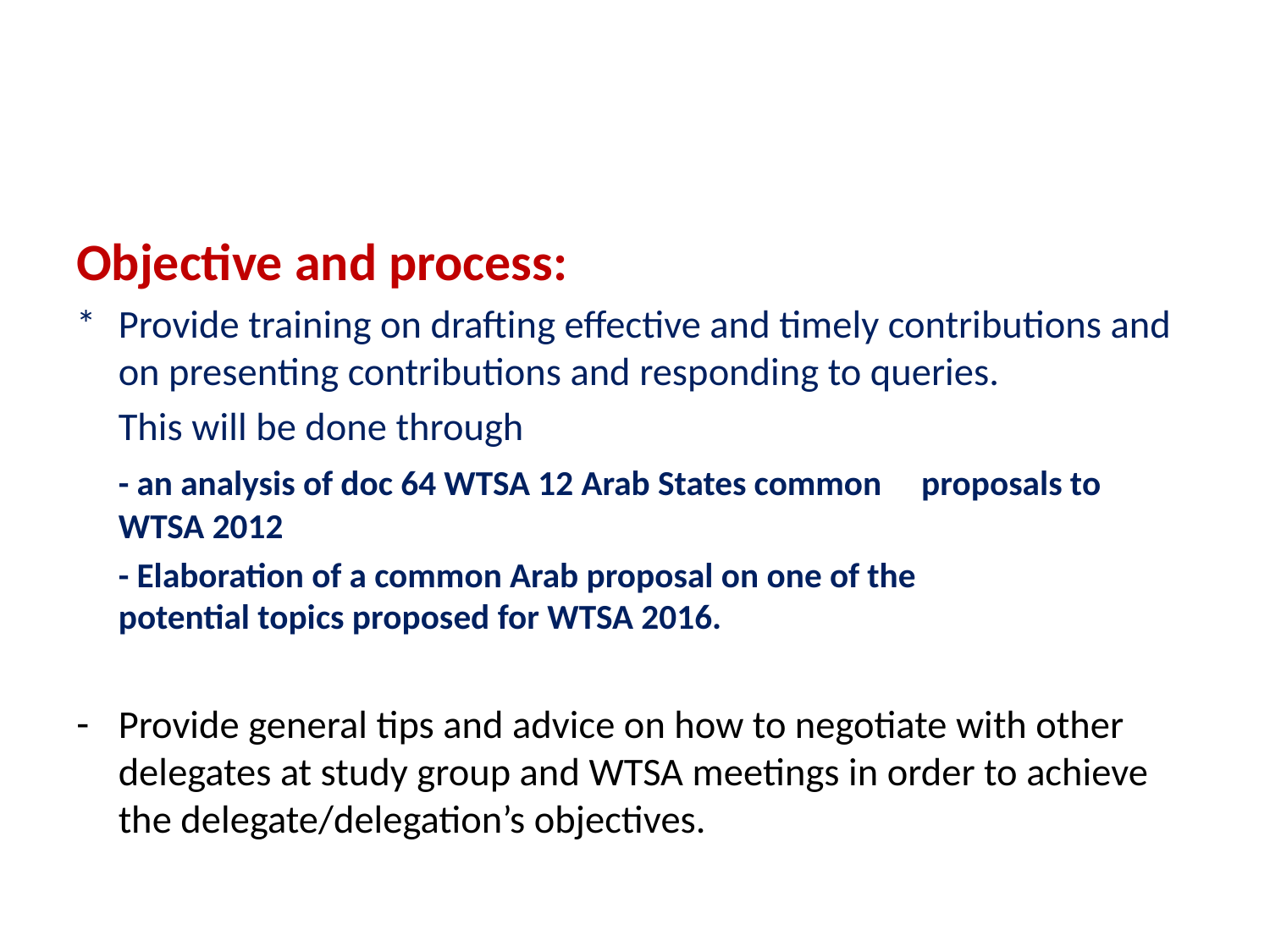

#
Objective and process:
*	Provide training on drafting effective and timely contributions and on presenting contributions and responding to queries.
	This will be done through
		- an analysis of doc 64 WTSA 12 Arab States common 		  proposals to WTSA 2012
		- Elaboration of a common Arab proposal on one of the 	  	  potential topics proposed for WTSA 2016.

Provide general tips and advice on how to negotiate with other delegates at study group and WTSA meetings in order to achieve the delegate/delegation’s objectives.